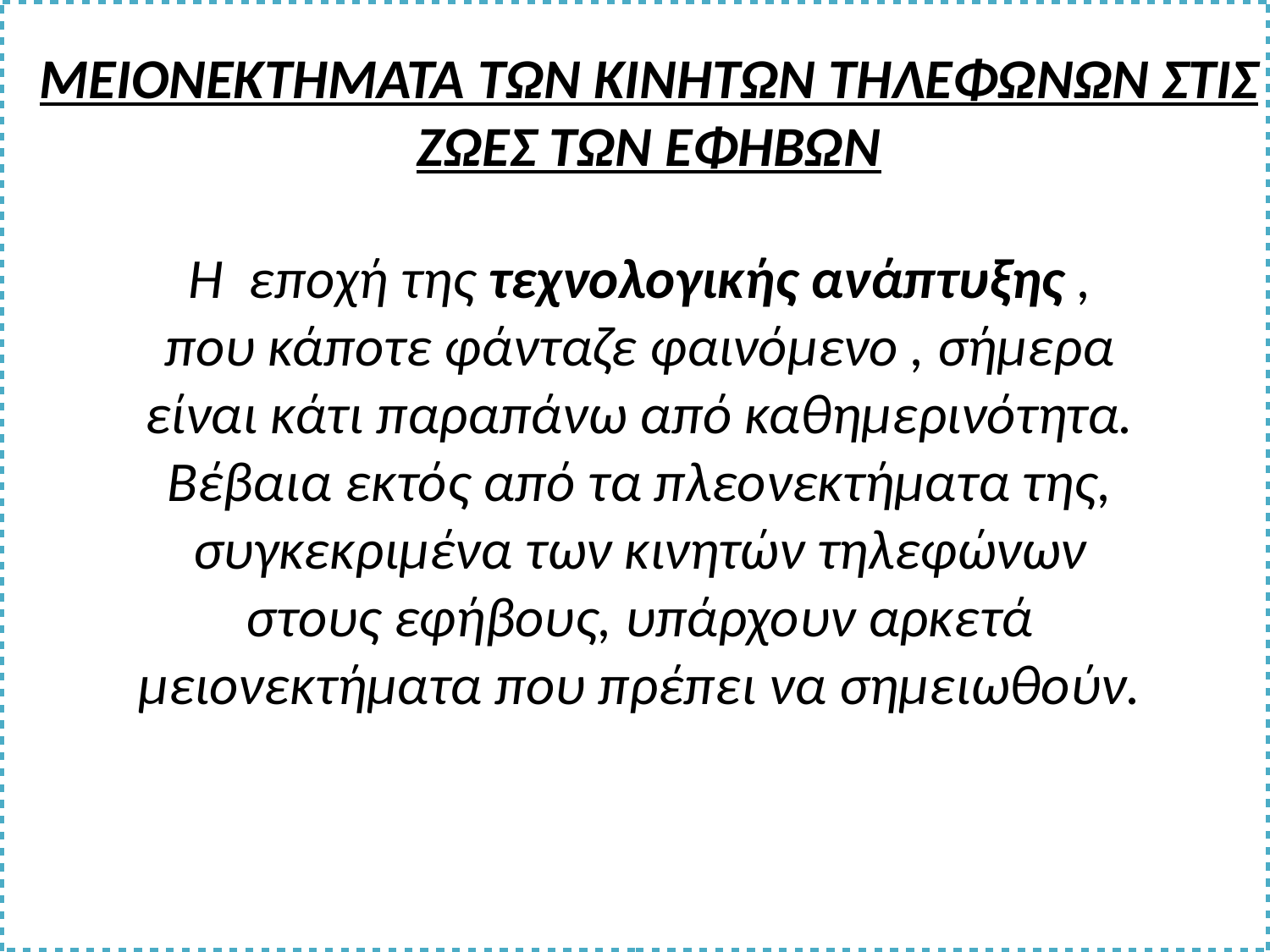

ΜΕΙΟΝΕΚΤΗΜΑΤΑ ΤΩΝ ΚΙΝΗΤΩΝ ΤΗΛΕΦΩΝΩΝ ΣΤΙΣ ΖΩΕΣ ΤΩΝ ΕΦΗΒΩΝ
Η  εποχή της τεχνολογικής ανάπτυξης , που κάποτε φάνταζε φαινόμενο , σήμερα είναι κάτι παραπάνω από καθημερινότητα. Βέβαια εκτός από τα πλεονεκτήματα της, συγκεκριμένα των κινητών τηλεφώνων στους εφήβους, υπάρχουν αρκετά μειονεκτήματα που πρέπει να σημειωθούν.